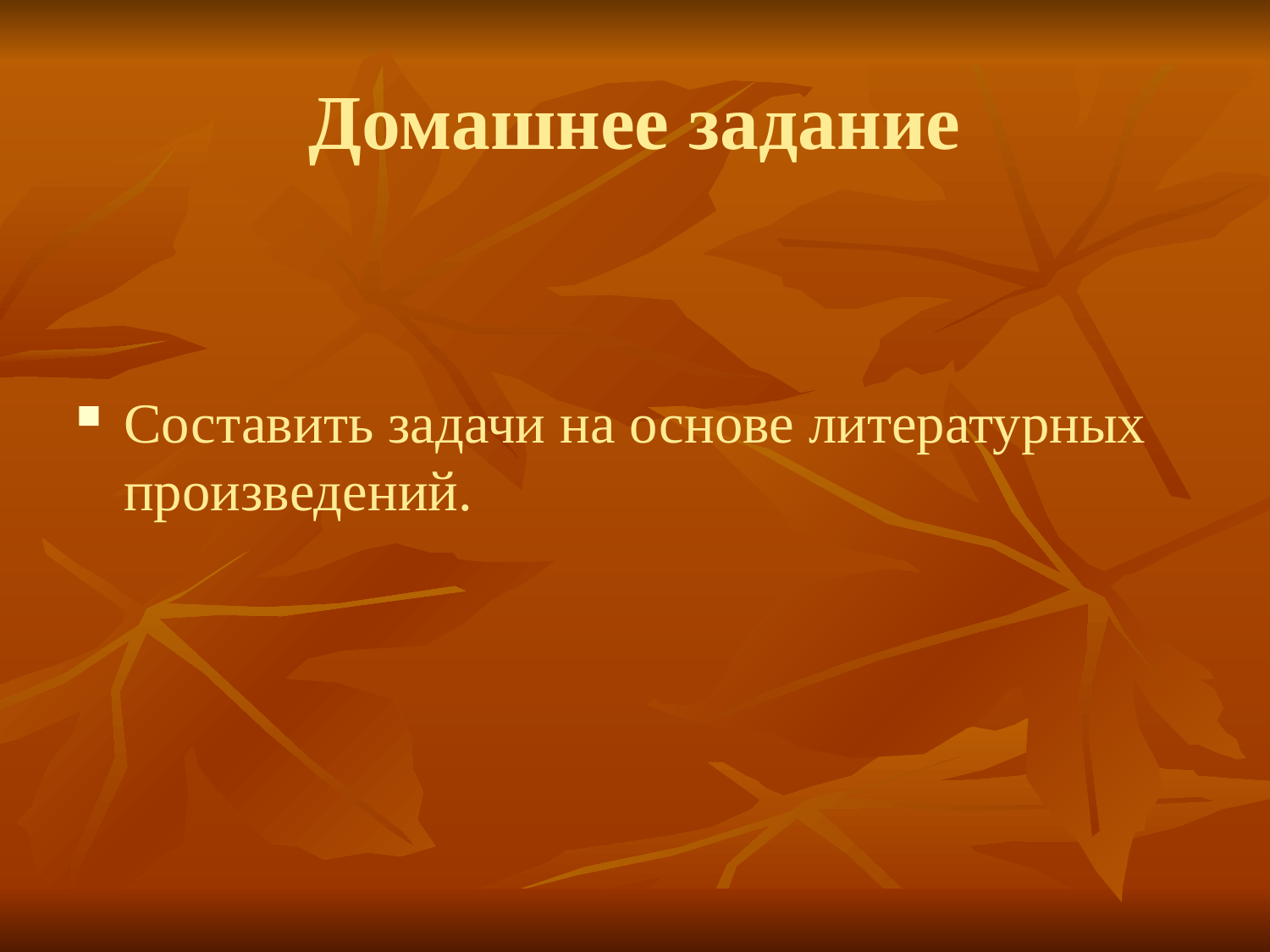

# Домашнее задание

Составить задачи на основе литературных произведений.